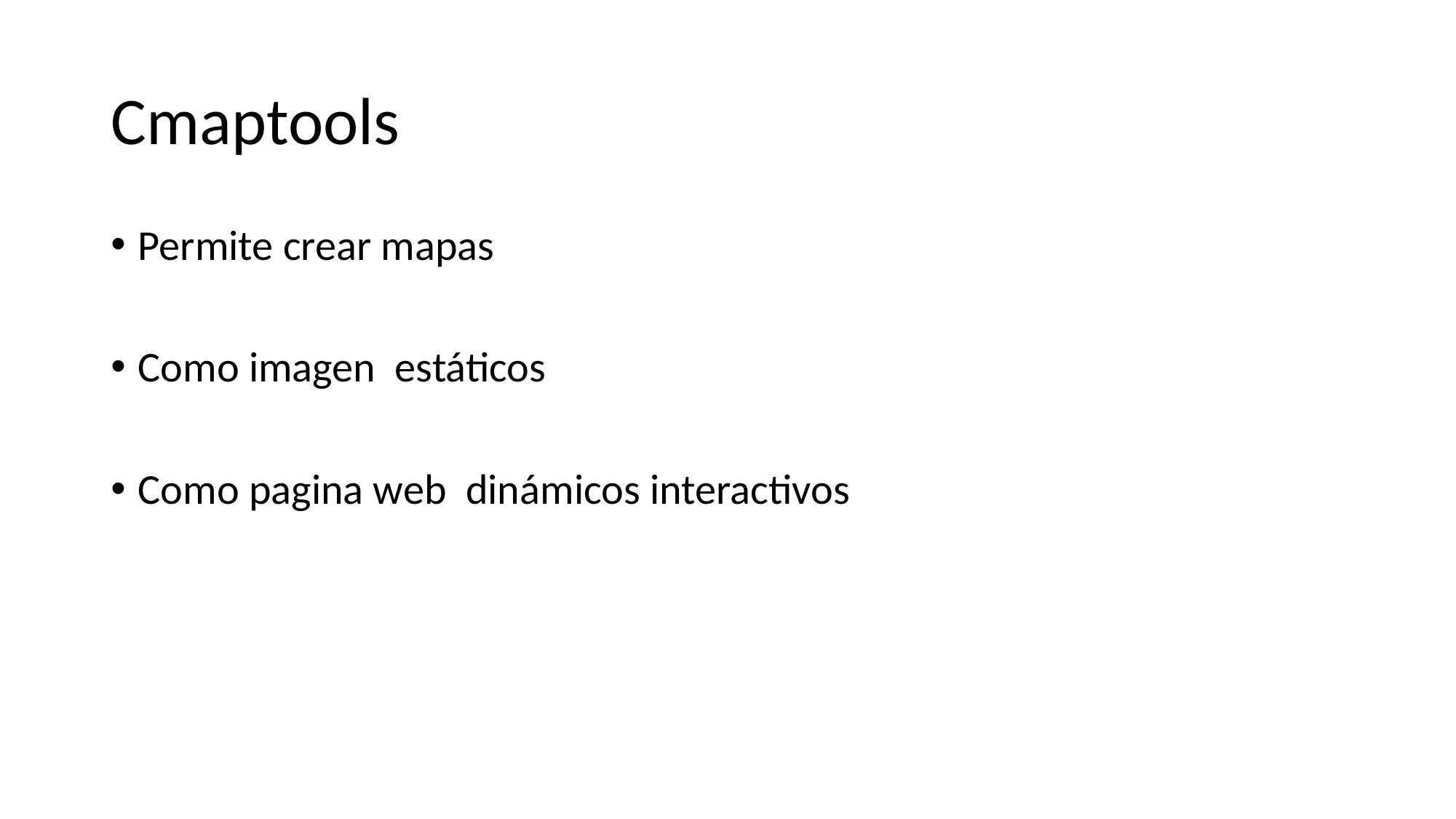

# Cmaptools
Permite crear mapas

Como imagen  estáticos

Como pagina web  dinámicos interactivos